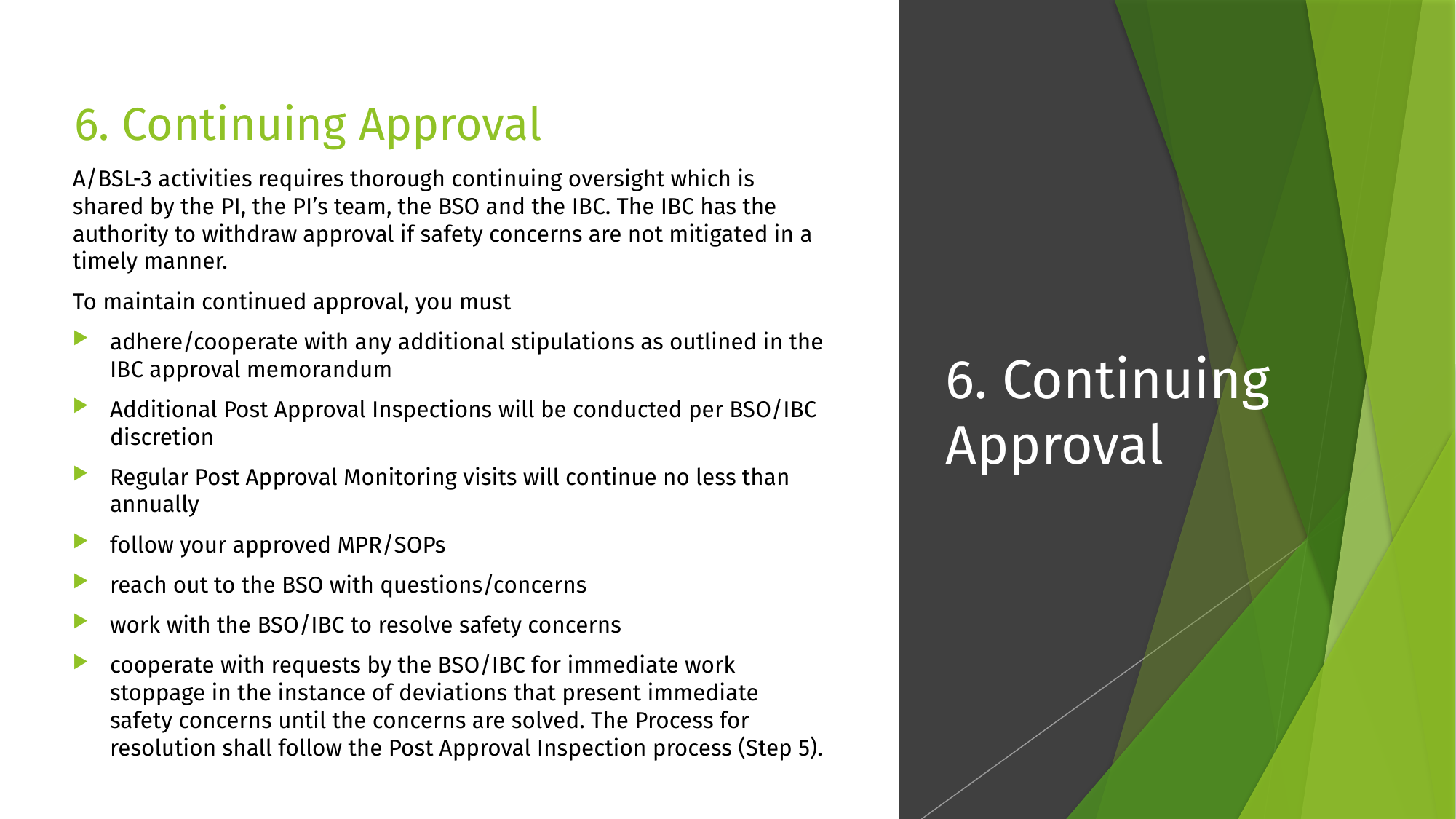

6. Continuing Approval
# 6. Continuing Approval
A/BSL-3 activities requires thorough continuing oversight which is shared by the PI, the PI’s team, the BSO and the IBC. The IBC has the authority to withdraw approval if safety concerns are not mitigated in a timely manner.
To maintain continued approval, you must
adhere/cooperate with any additional stipulations as outlined in the IBC approval memorandum
Additional Post Approval Inspections will be conducted per BSO/IBC discretion
Regular Post Approval Monitoring visits will continue no less than annually
follow your approved MPR/SOPs
reach out to the BSO with questions/concerns
work with the BSO/IBC to resolve safety concerns
cooperate with requests by the BSO/IBC for immediate work stoppage in the instance of deviations that present immediate safety concerns until the concerns are solved. The Process for resolution shall follow the Post Approval Inspection process (Step 5).